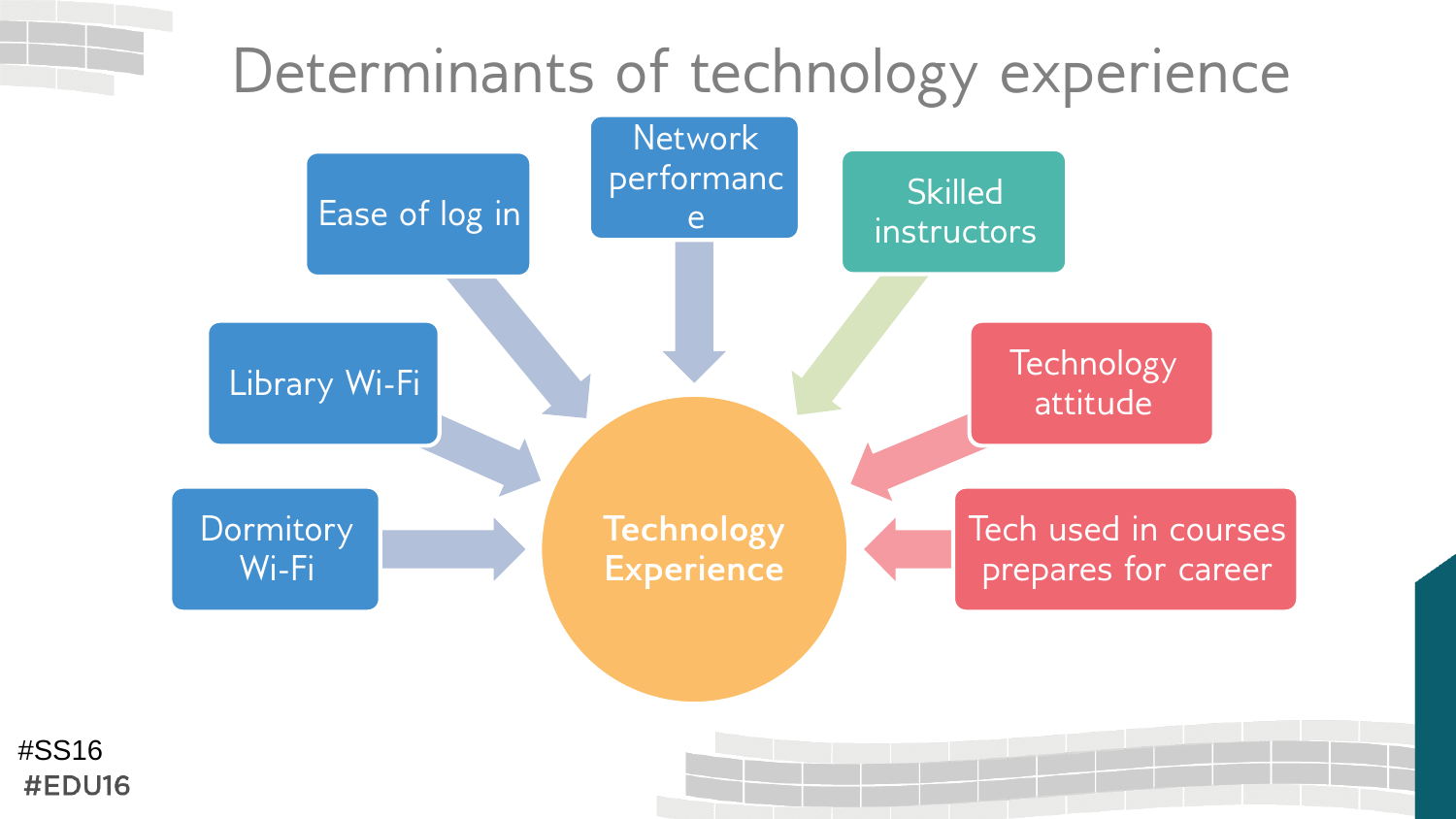

# Determinants of technology experience
Technology Experience
Dormitory Wi-Fi
Library Wi-Fi
Ease of log in
Network performance
Skilled instructors
Technology attitude
Tech used in courses prepares for career
#SS16